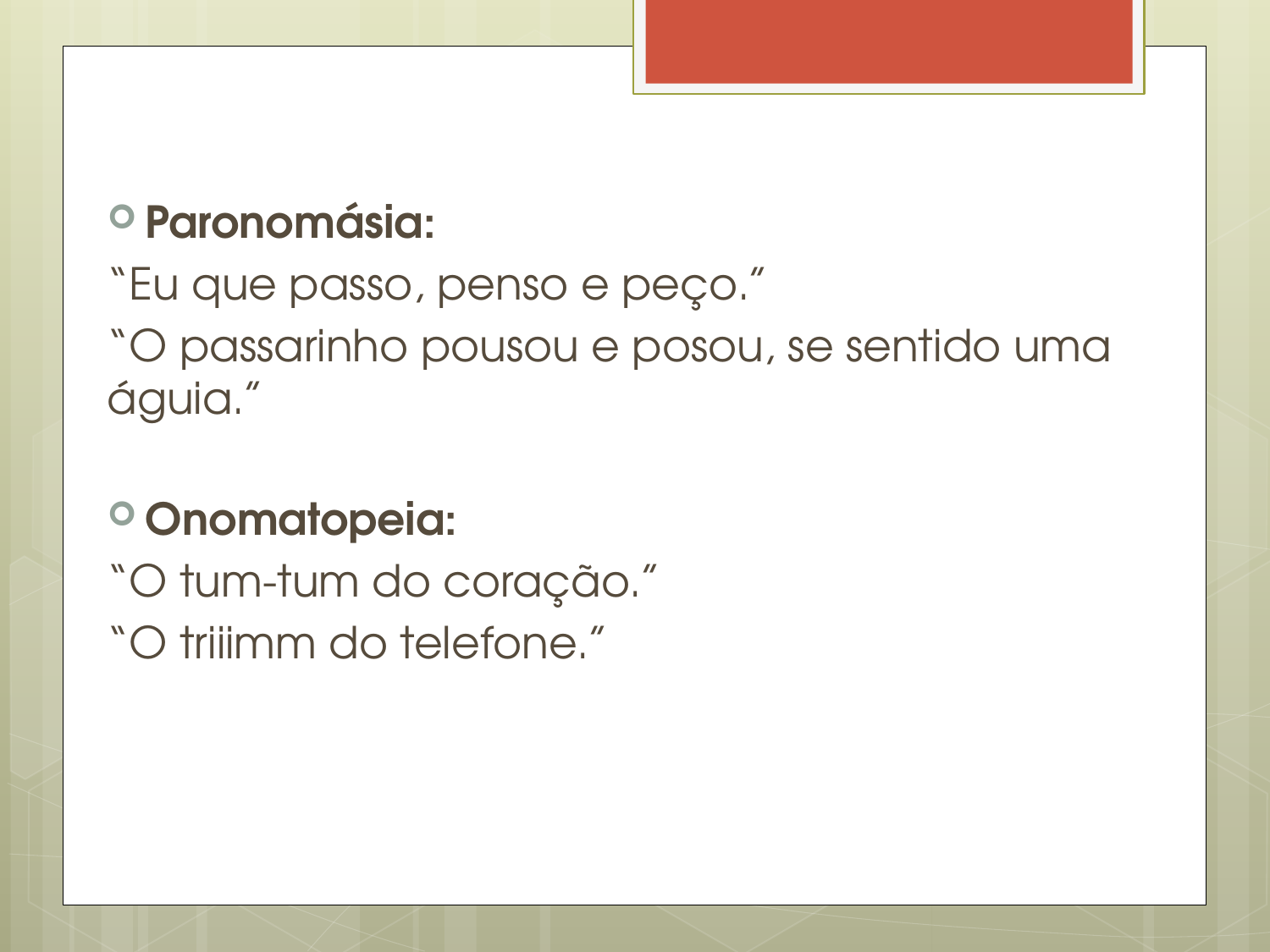

Paronomásia:
“Eu que passo, penso e peço.”
“O passarinho pousou e posou, se sentido uma águia.”

Onomatopeia:
“O tum-tum do coração.”
“O triiimm do telefone.”